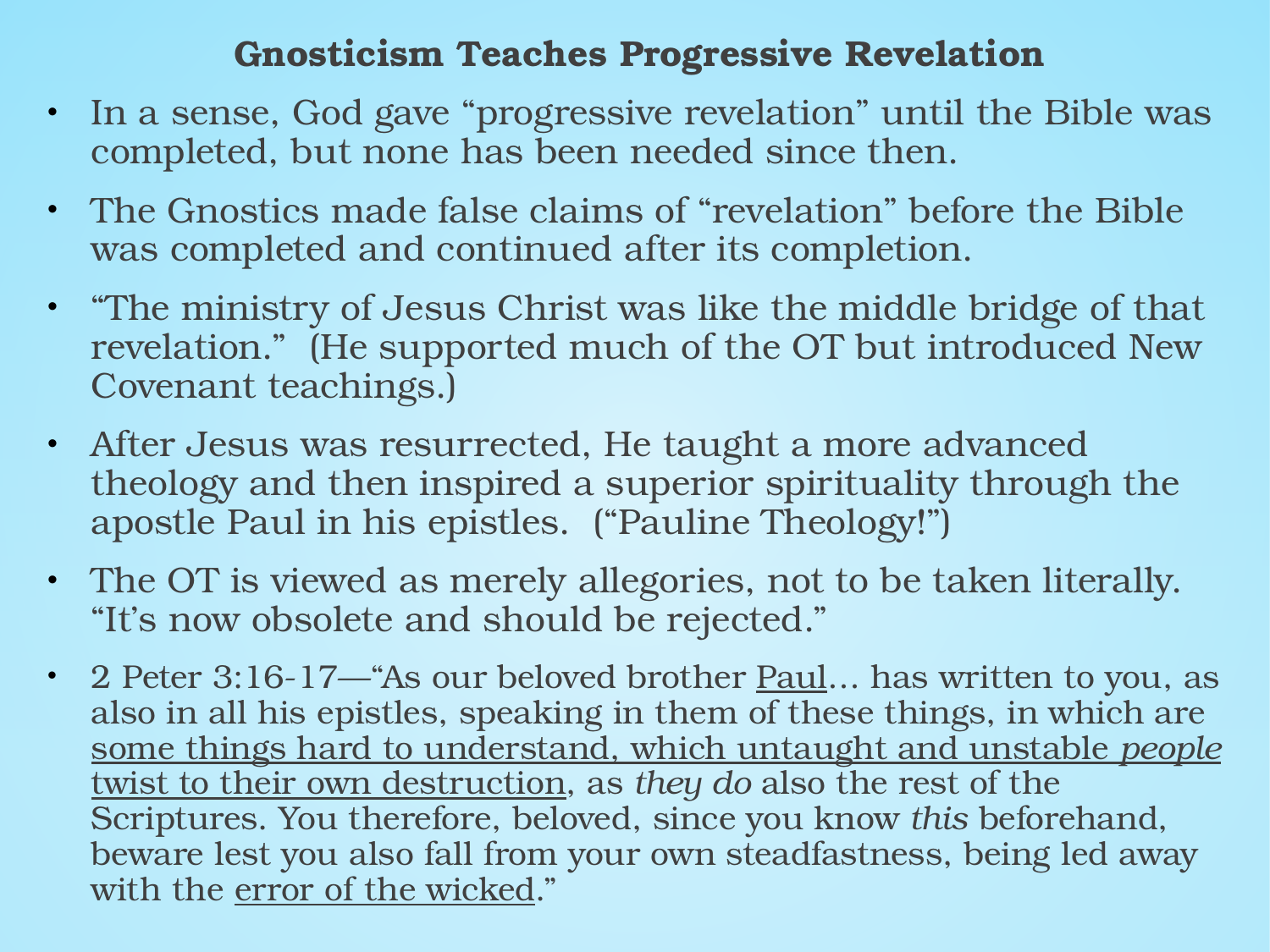

Gnosticism Teaches Progressive Revelation
In a sense, God gave “progressive revelation” until the Bible was completed, but none has been needed since then.
The Gnostics made false claims of “revelation” before the Bible was completed and continued after its completion.
“The ministry of Jesus Christ was like the middle bridge of that revelation.”  (He supported much of the OT but introduced New Covenant teachings.)
After Jesus was resurrected, He taught a more advanced theology and then inspired a superior spirituality through the apostle Paul in his epistles.  (“Pauline Theology!”)
The OT is viewed as merely allegories, not to be taken literally.  “It’s now obsolete and should be rejected.”
2 Peter 3:16-17—“As our beloved brother Paul… has written to you, as also in all his epistles, speaking in them of these things, in which are some things hard to understand, which untaught and unstable people twist to their own destruction, as they do also the rest of the Scriptures. You therefore, beloved, since you know this beforehand, beware lest you also fall from your own steadfastness, being led away with the error of the wicked.”